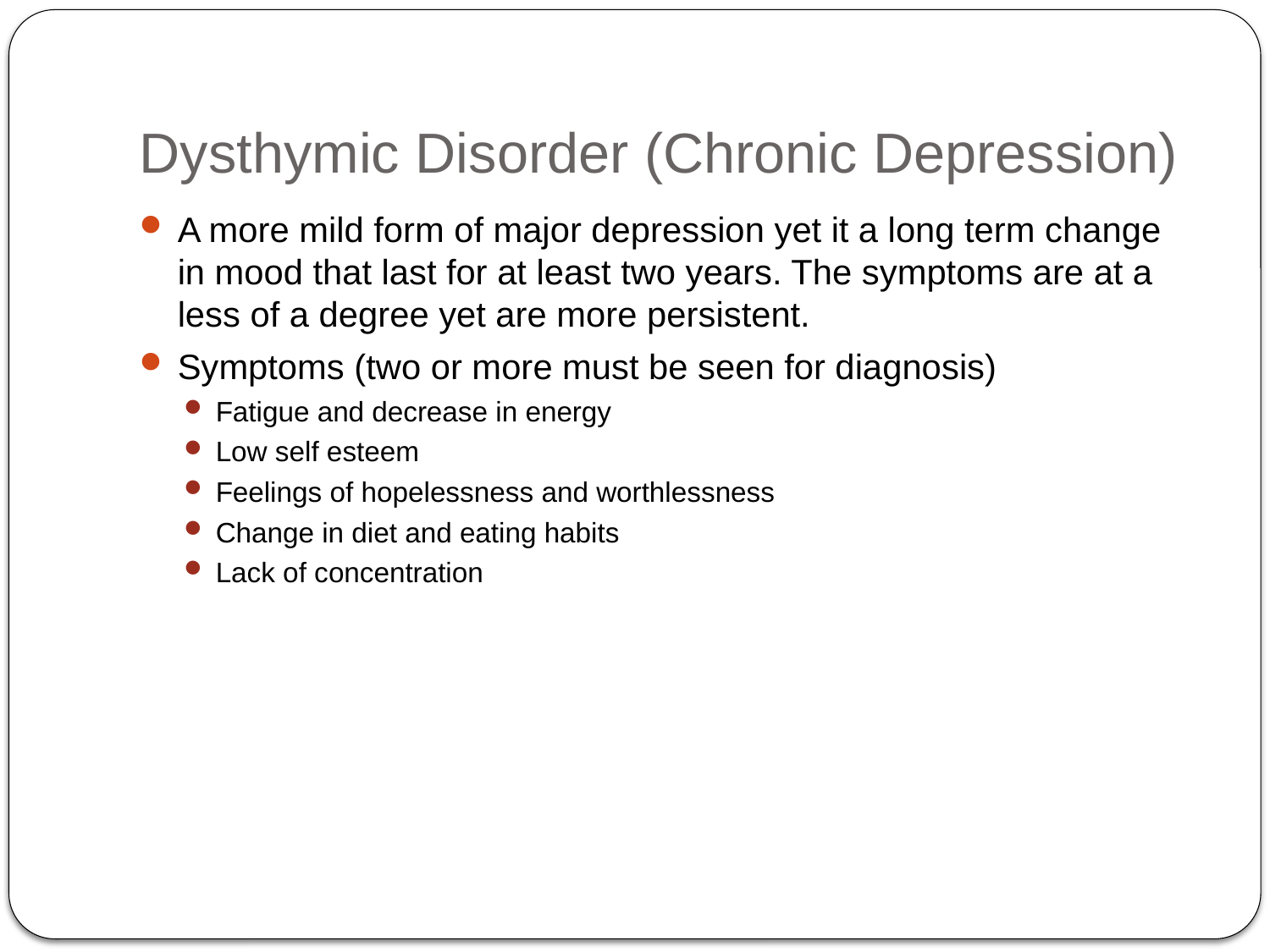

# Dysthymic Disorder (Chronic Depression)
A more mild form of major depression yet it a long term change in mood that last for at least two years. The symptoms are at a less of a degree yet are more persistent.
Symptoms (two or more must be seen for diagnosis)
Fatigue and decrease in energy
Low self esteem
Feelings of hopelessness and worthlessness
Change in diet and eating habits
Lack of concentration